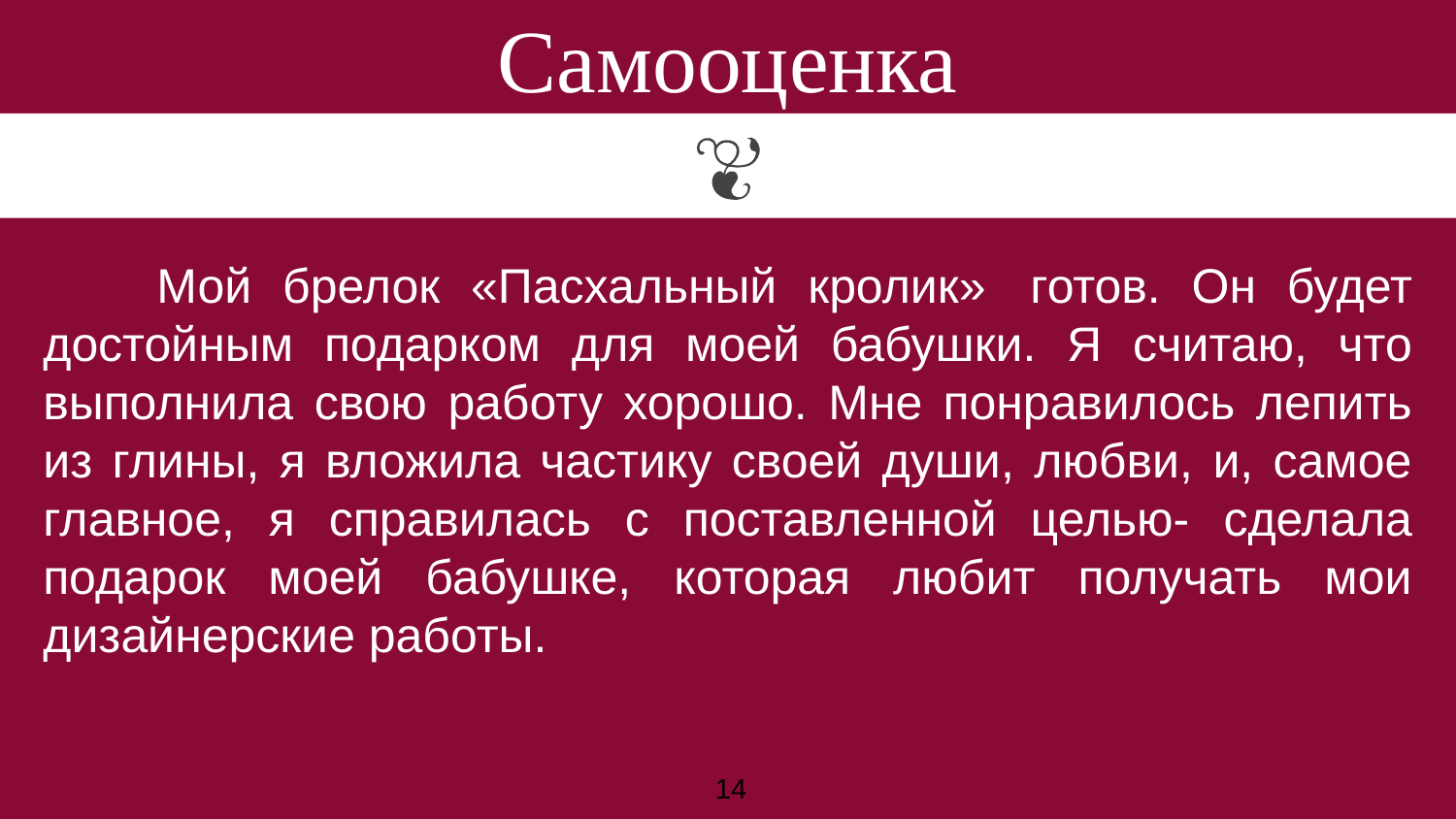

# Самооценка

Мой брелок «Пасхальный кролик»  готов. Он будет достойным подарком для моей бабушки. Я считаю, что выполнила свою работу хорошо. Мне понравилось лепить из глины, я вложила частику своей души, любви, и, самое главное, я справилась с поставленной целью- сделала подарок моей бабушке, которая любит получать мои дизайнерские работы.

14